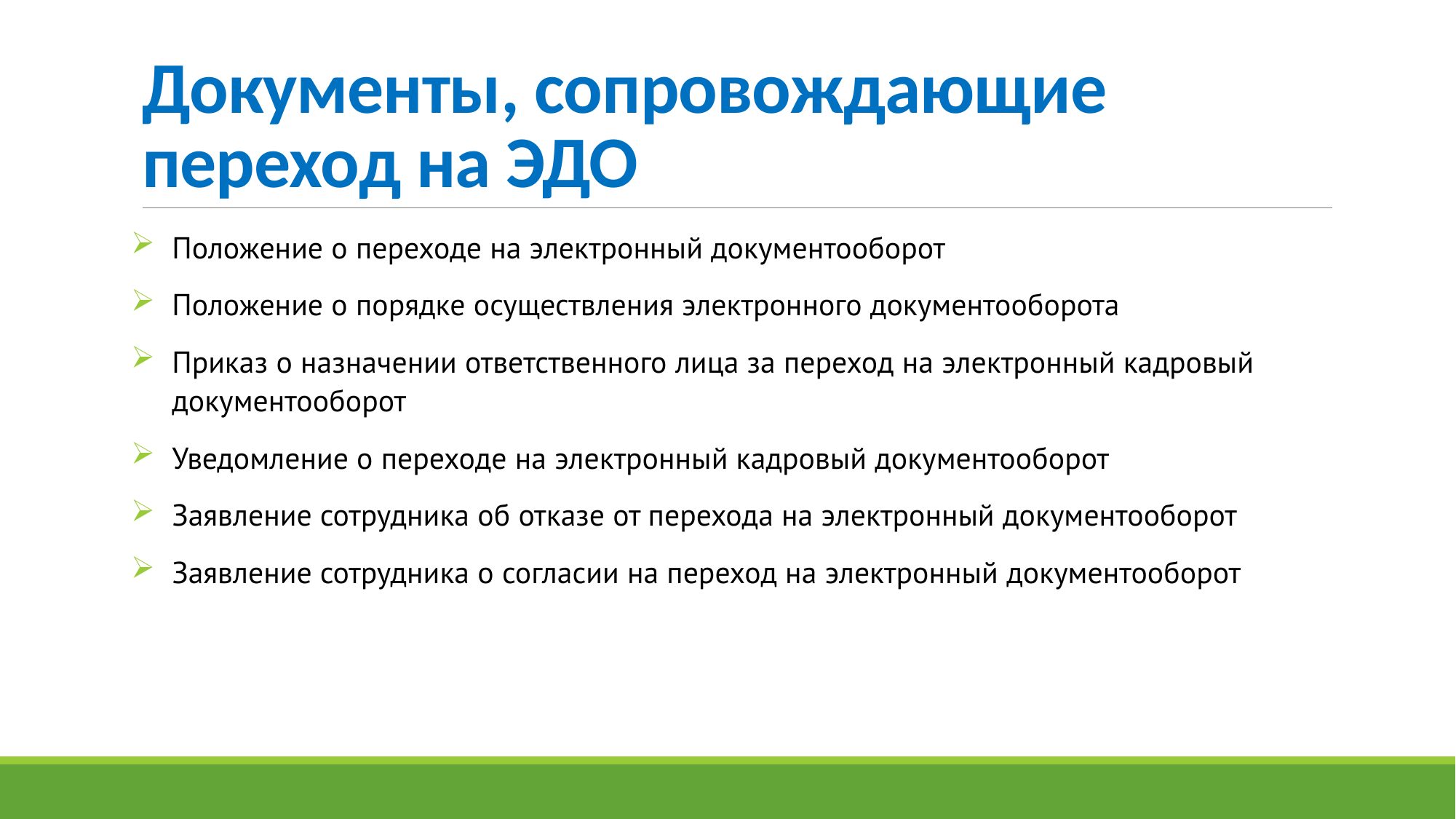

# Документы, сопровождающие переход на ЭДО
Положение о переходе на электронный документооборот
Положение о порядке осуществления электронного документооборота
Приказ о назначении ответственного лица за переход на электронный кадровый документооборот
Уведомление о переходе на электронный кадровый документооборот
Заявление сотрудника об отказе от перехода на электронный документооборот
Заявление сотрудника о согласии на переход на электронный документооборот